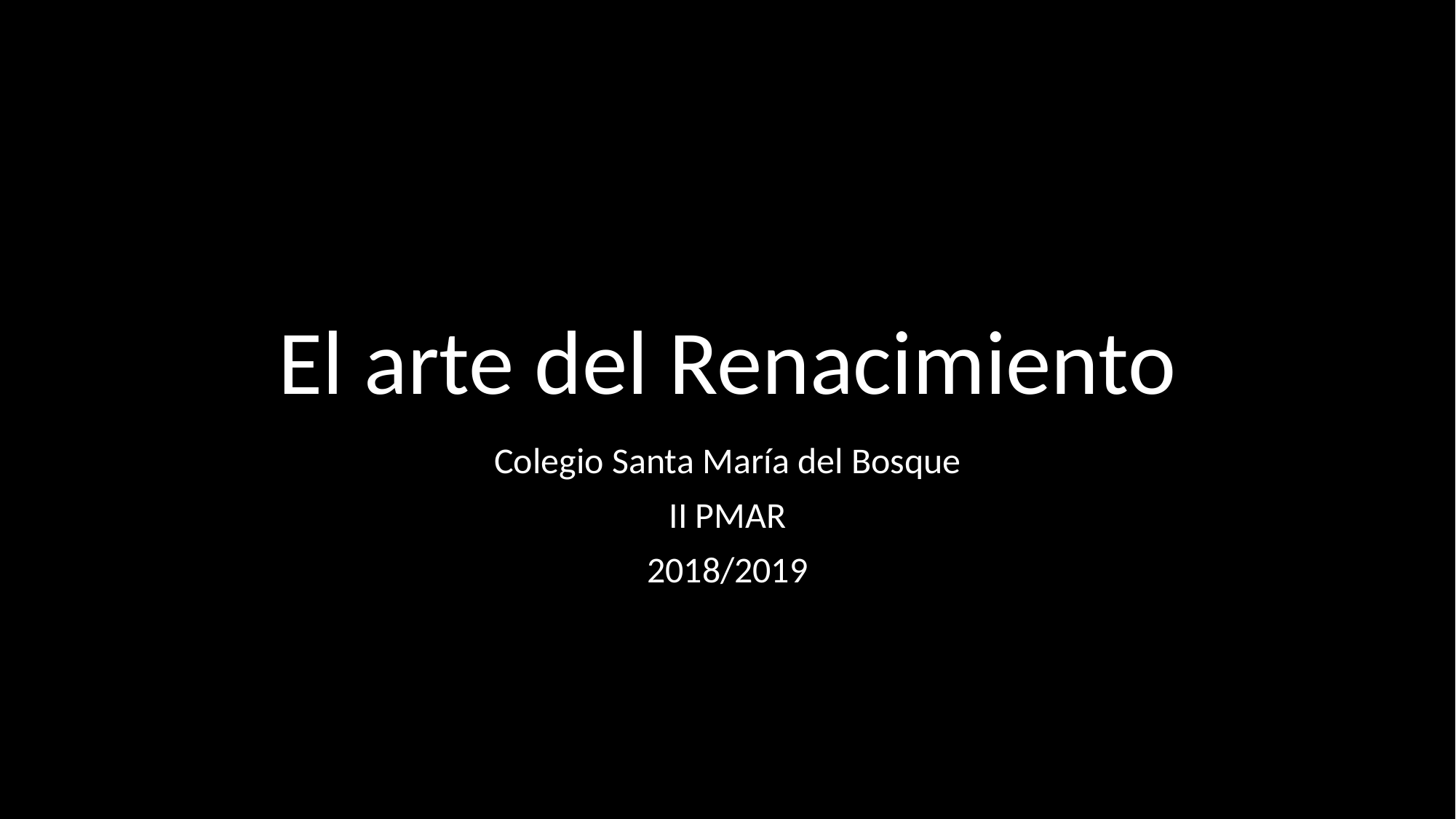

# El arte del Renacimiento
Colegio Santa María del Bosque
II PMAR
2018/2019